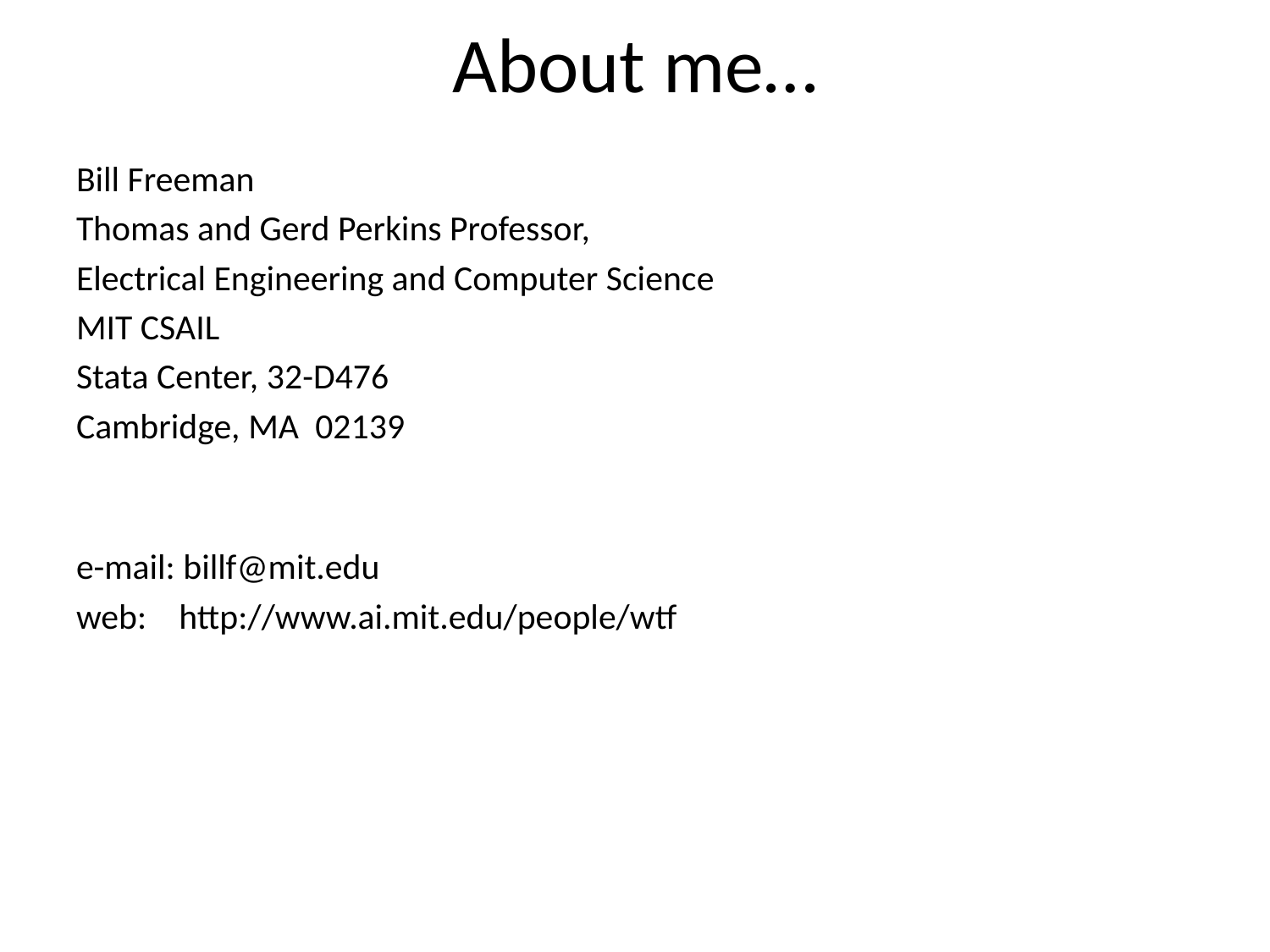

# About me…
Bill Freeman
Thomas and Gerd Perkins Professor,
Electrical Engineering and Computer Science
MIT CSAIL
Stata Center, 32-D476
Cambridge, MA  02139

e-mail: billf@mit.edu
web:    http://www.ai.mit.edu/people/wtf